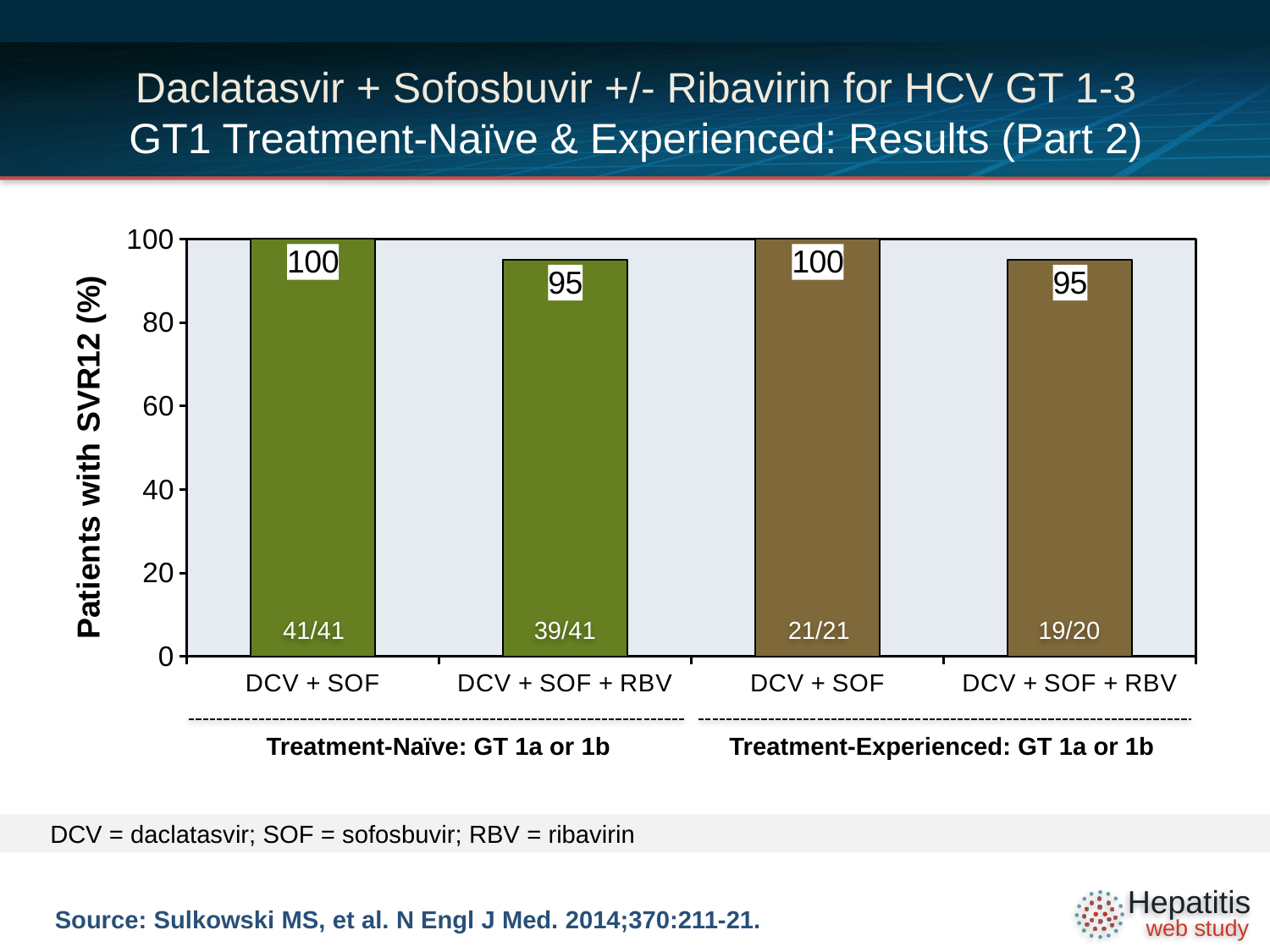

# Daclatasvir + Sofosbuvir +/- Ribavirin for HCV GT 1-3 GT1 Treatment-Naïve & Experienced: Results (Part 2)

### Chart

| Category |  |
|---|---|
| DCV + SOF | 100.0 |
| DCV + SOF + RBV | 95.0 |
| DCV + SOF | 100.0 |
| DCV + SOF + RBV | 95.0 |
41/41
39/41
21/21
19/20
Treatment-Naïve: GT 1a or 1b
Treatment-Experienced: GT 1a or 1b
DCV = daclatasvir; SOF = sofosbuvir; RBV = ribavirin
Source: Sulkowski MS, et al. N Engl J Med. 2014;370:211-21.